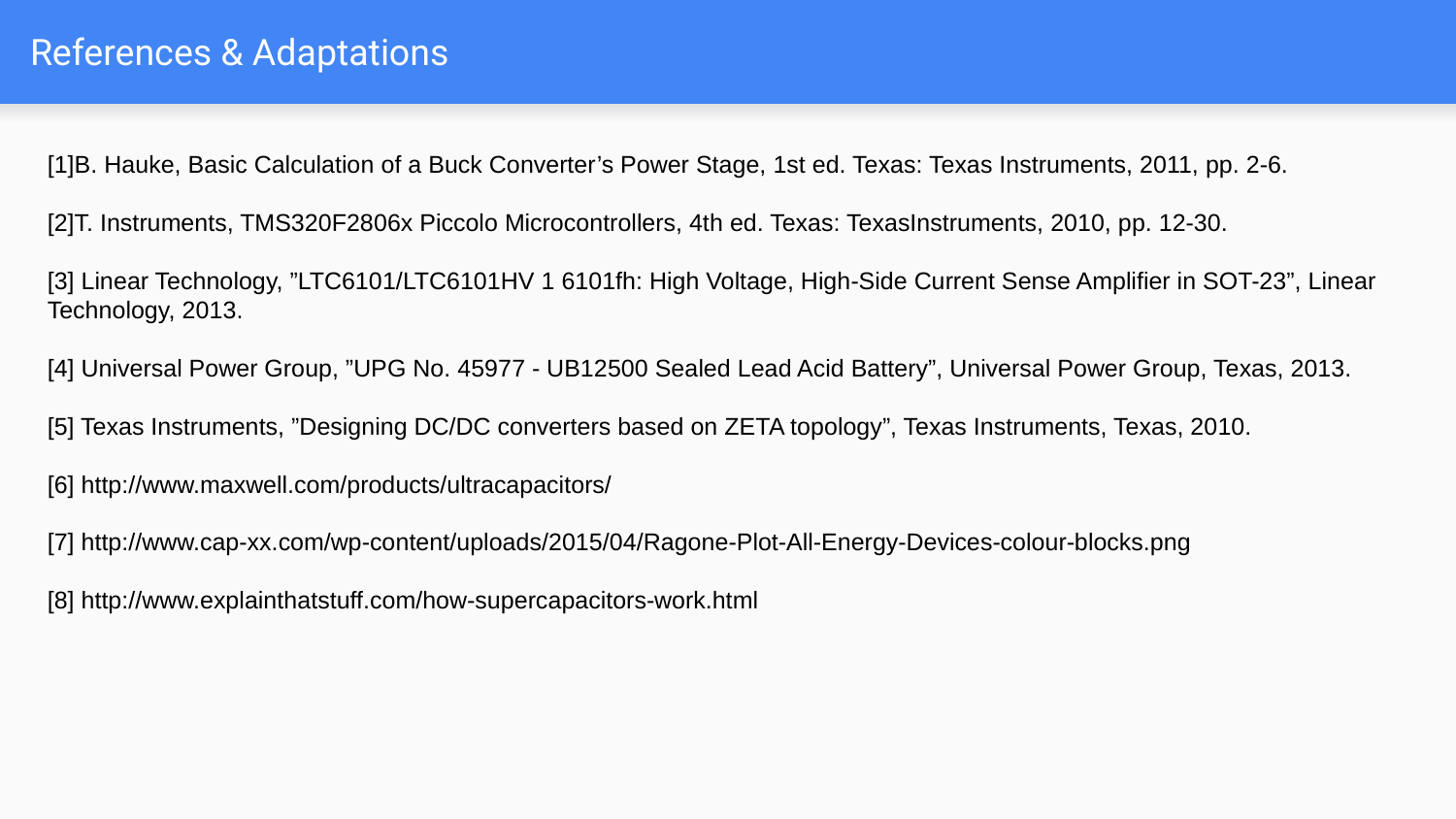

# References & Adaptations
[1]B. Hauke, Basic Calculation of a Buck Converter’s Power Stage, 1st ed. Texas: Texas Instruments, 2011, pp. 2-6.

[2]T. Instruments, TMS320F2806x Piccolo Microcontrollers, 4th ed. Texas: TexasInstruments, 2010, pp. 12-30.

[3] Linear Technology, ”LTC6101/LTC6101HV 1 6101fh: High Voltage, High-Side Current Sense Amplifier in SOT-23”, Linear Technology, 2013.

[4] Universal Power Group, ”UPG No. 45977 - UB12500 Sealed Lead Acid Battery”, Universal Power Group, Texas, 2013.

[5] Texas Instruments, ”Designing DC/DC converters based on ZETA topology”, Texas Instruments, Texas, 2010.

[6] http://www.maxwell.com/products/ultracapacitors/

[7] http://www.cap-xx.com/wp-content/uploads/2015/04/Ragone-Plot-All-Energy-Devices-colour-blocks.png

[8] http://www.explainthatstuff.com/how-supercapacitors-work.html